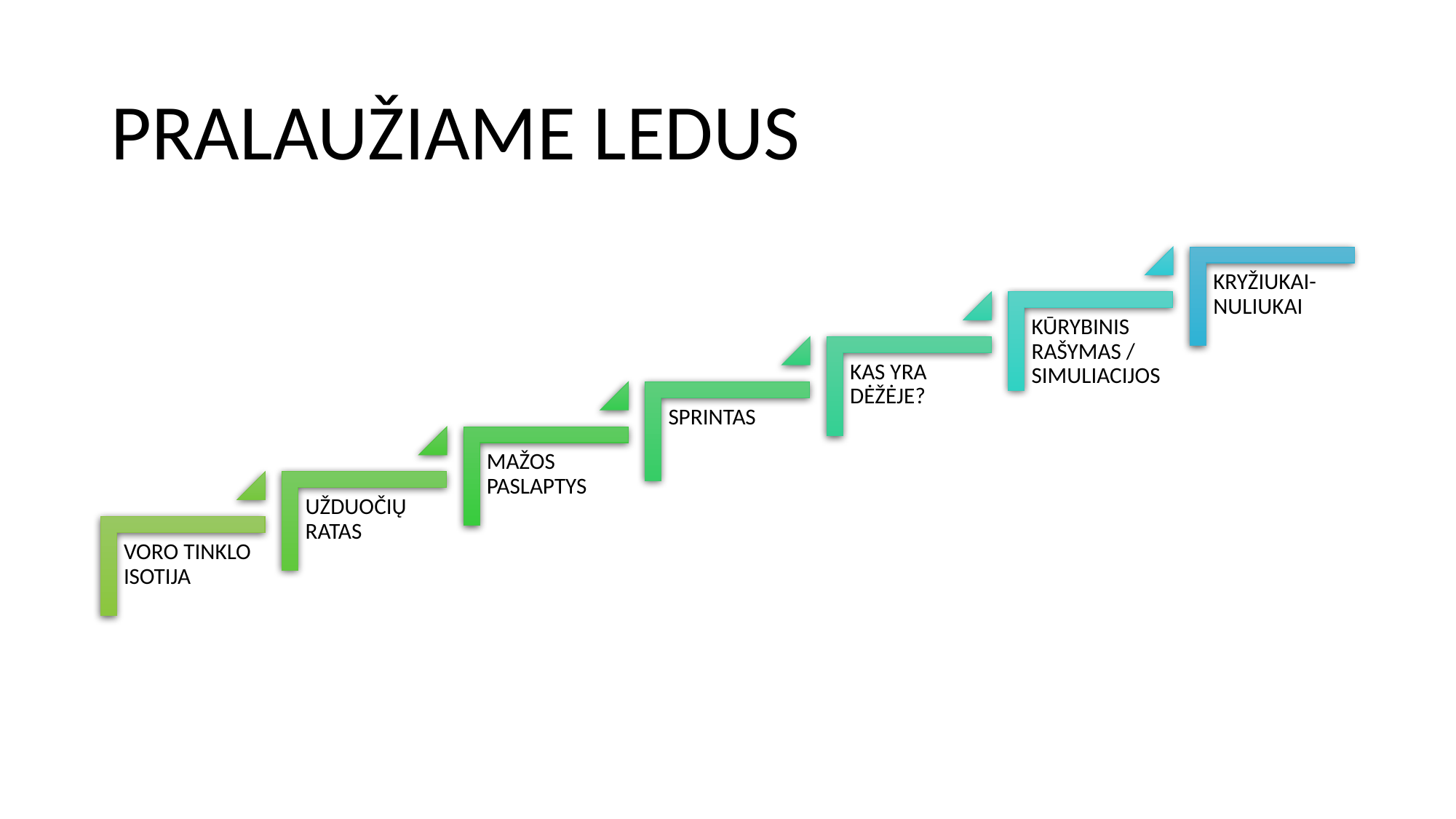

# PRALAUŽIAME LEDUS
VORO TINKLO ISOTIJA
UŽDUOČIŲ RATAS
MAŽOS PASLAPTYS
SPRINTAS
KAS YRA DĖŽĖJE?
KŪRYBINIS RAŠYMAS / SIMULIACIJOS
KRYŽIUKAI-NULIUKAI